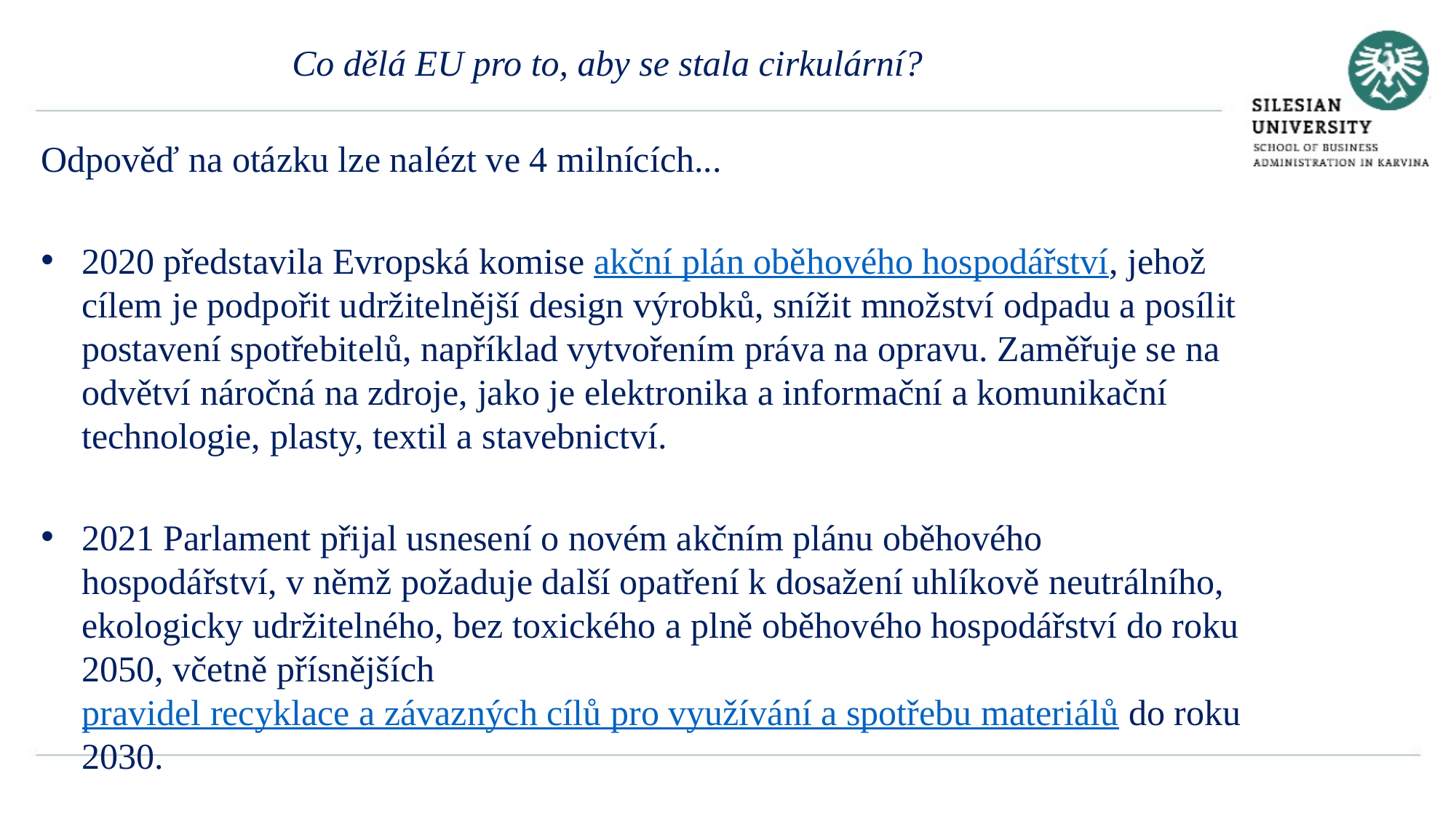

Co dělá EU pro to, aby se stala cirkulární?
Odpověď na otázku lze nalézt ve 4 milnících...

2020 představila Evropská komise akční plán oběhového hospodářství, jehož cílem je podpořit udržitelnější design výrobků, snížit množství odpadu a posílit postavení spotřebitelů, například vytvořením práva na opravu. Zaměřuje se na odvětví náročná na zdroje, jako je elektronika a informační a komunikační technologie, plasty, textil a stavebnictví.

2021 Parlament přijal usnesení o novém akčním plánu oběhového hospodářství, v němž požaduje další opatření k dosažení uhlíkově neutrálního, ekologicky udržitelného, bez toxického a plně oběhového hospodářství do roku 2050, včetně přísnějších pravidel recyklace a závazných cílů pro využívání a spotřebu materiálů do roku 2030.